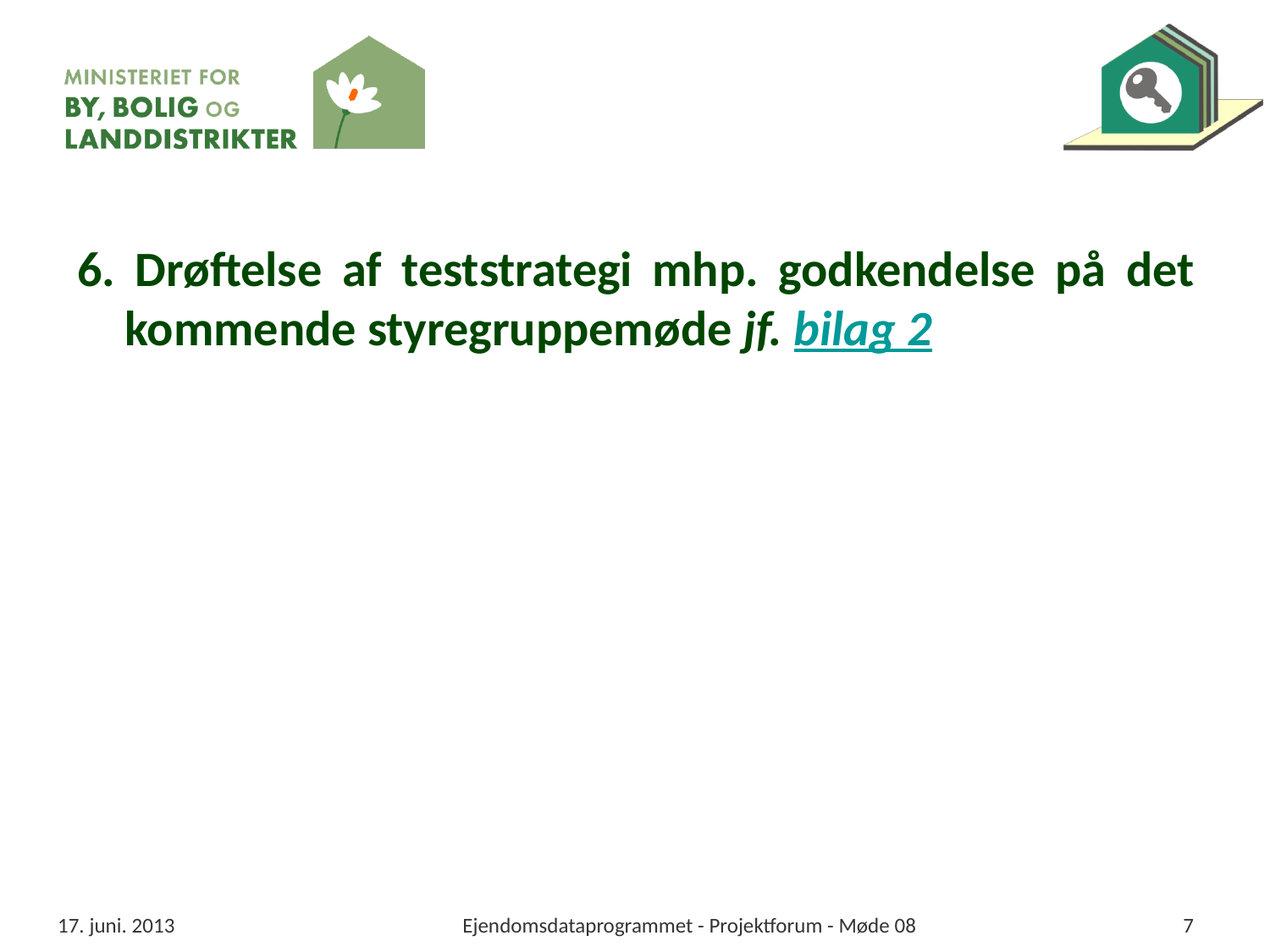

# 6. Drøftelse af teststrategi mhp. godkendelse på det kommende styregruppemøde jf. bilag 2
17. juni. 2013
Ejendomsdataprogrammet - Projektforum - Møde 08
7